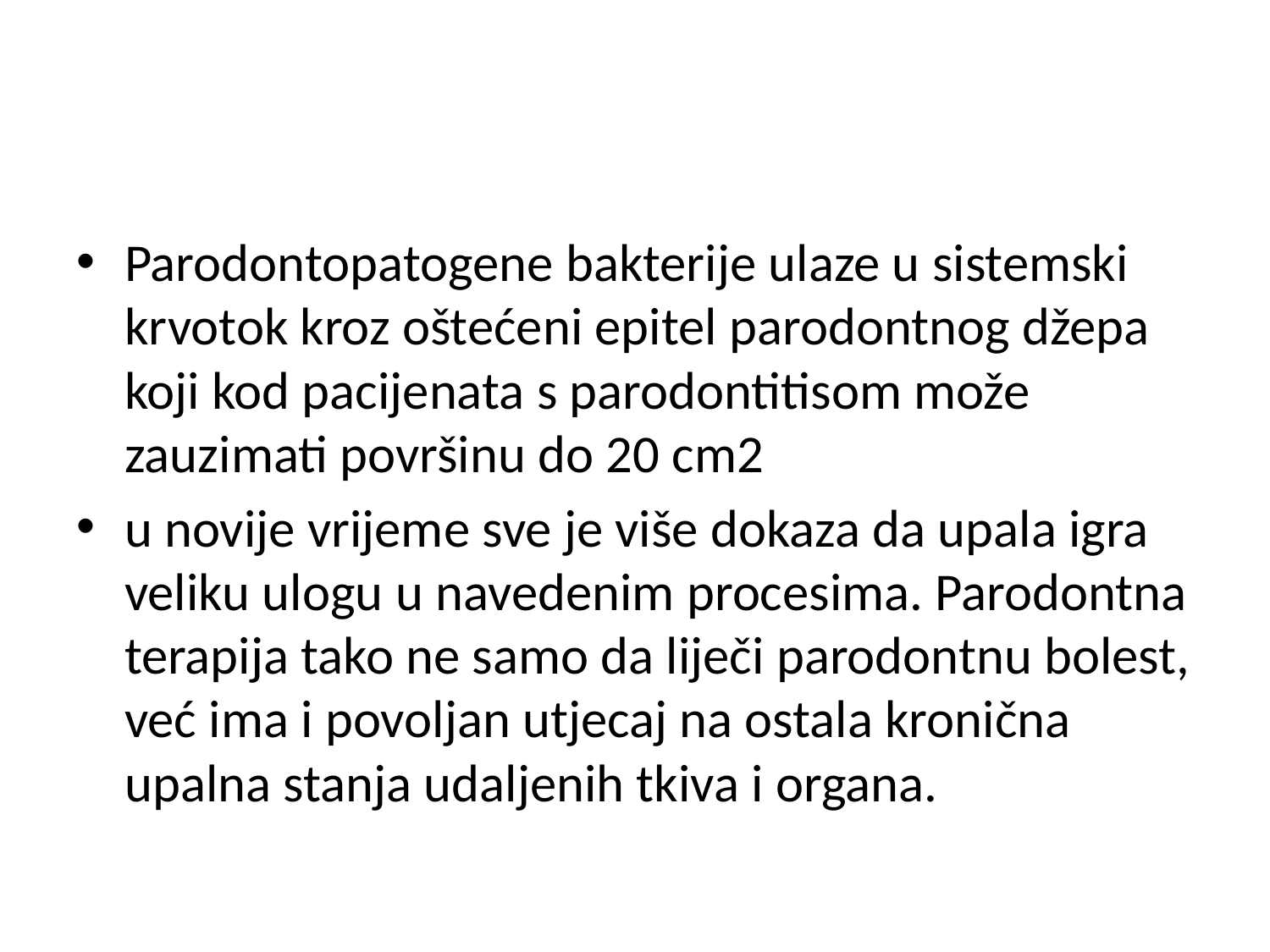

#
Parodontopatogene bakterije ulaze u sistemski krvotok kroz oštećeni epitel parodontnog džepa koji kod pacijenata s parodontitisom može zauzimati površinu do 20 cm2
u novije vrijeme sve je više dokaza da upala igra veliku ulogu u navedenim procesima. Parodontna terapija tako ne samo da liječi parodontnu bolest, već ima i povoljan utjecaj na ostala kronična upalna stanja udaljenih tkiva i organa.